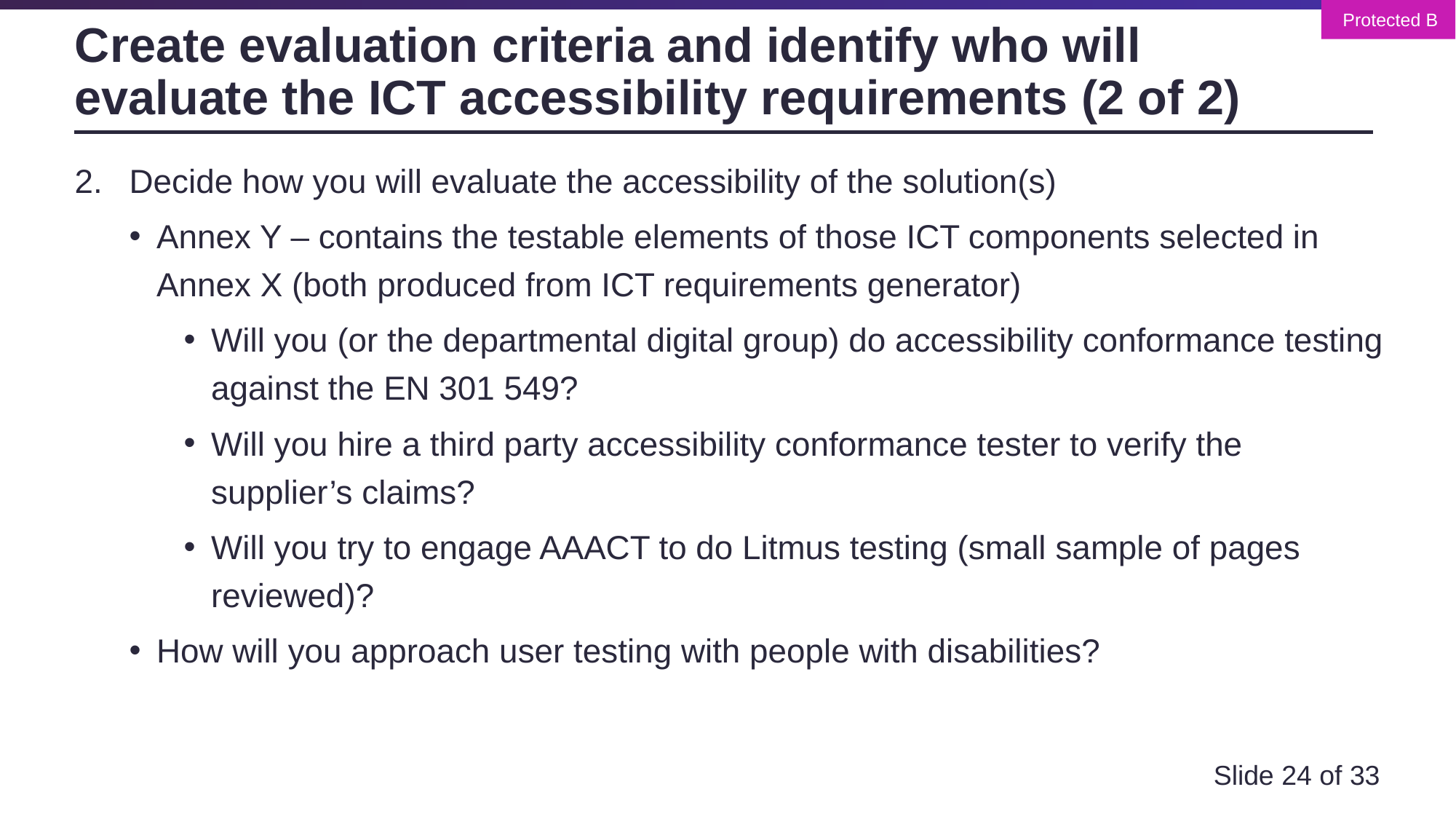

# Create evaluation criteria and identify who will evaluate the ICT accessibility requirements (2 of 2)
Decide how you will evaluate the accessibility of the solution(s)
Annex Y – contains the testable elements of those ICT components selected in Annex X (both produced from ICT requirements generator)
Will you (or the departmental digital group) do accessibility conformance testing against the EN 301 549?
Will you hire a third party accessibility conformance tester to verify the supplier’s claims?
Will you try to engage AAACT to do Litmus testing (small sample of pages reviewed)?
How will you approach user testing with people with disabilities?